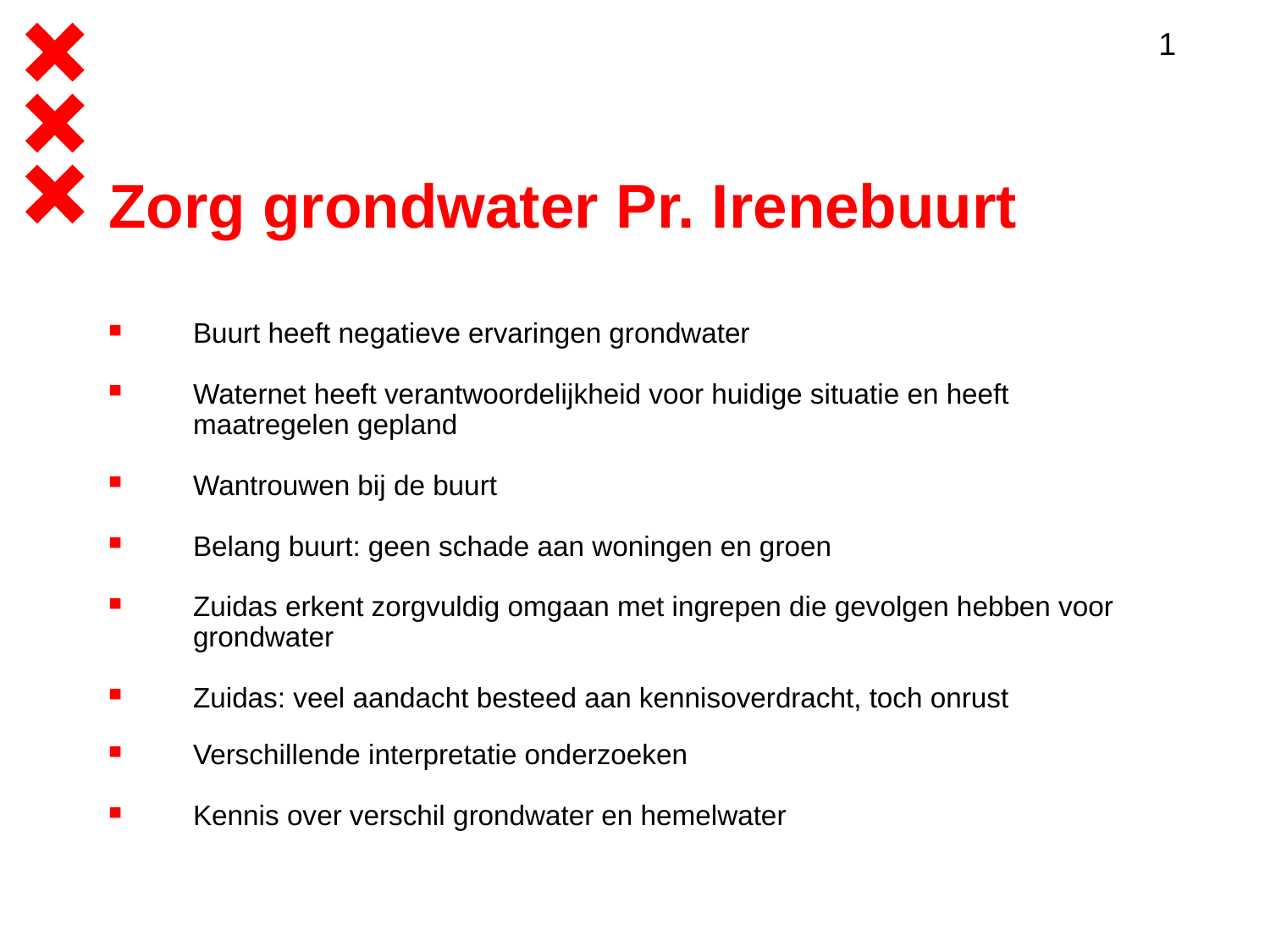

1
# Zorg grondwater Pr. Irenebuurt
Buurt heeft negatieve ervaringen grondwater

Waternet heeft verantwoordelijkheid voor huidige situatie en heeft maatregelen gepland
Wantrouwen bij de buurt

Belang buurt: geen schade aan woningen en groen
Zuidas erkent zorgvuldig omgaan met ingrepen die gevolgen hebben voor  grondwater
Zuidas: veel aandacht besteed aan kennisoverdracht, toch onrust
Verschillende interpretatie onderzoeken

Kennis over verschil grondwater en hemelwater